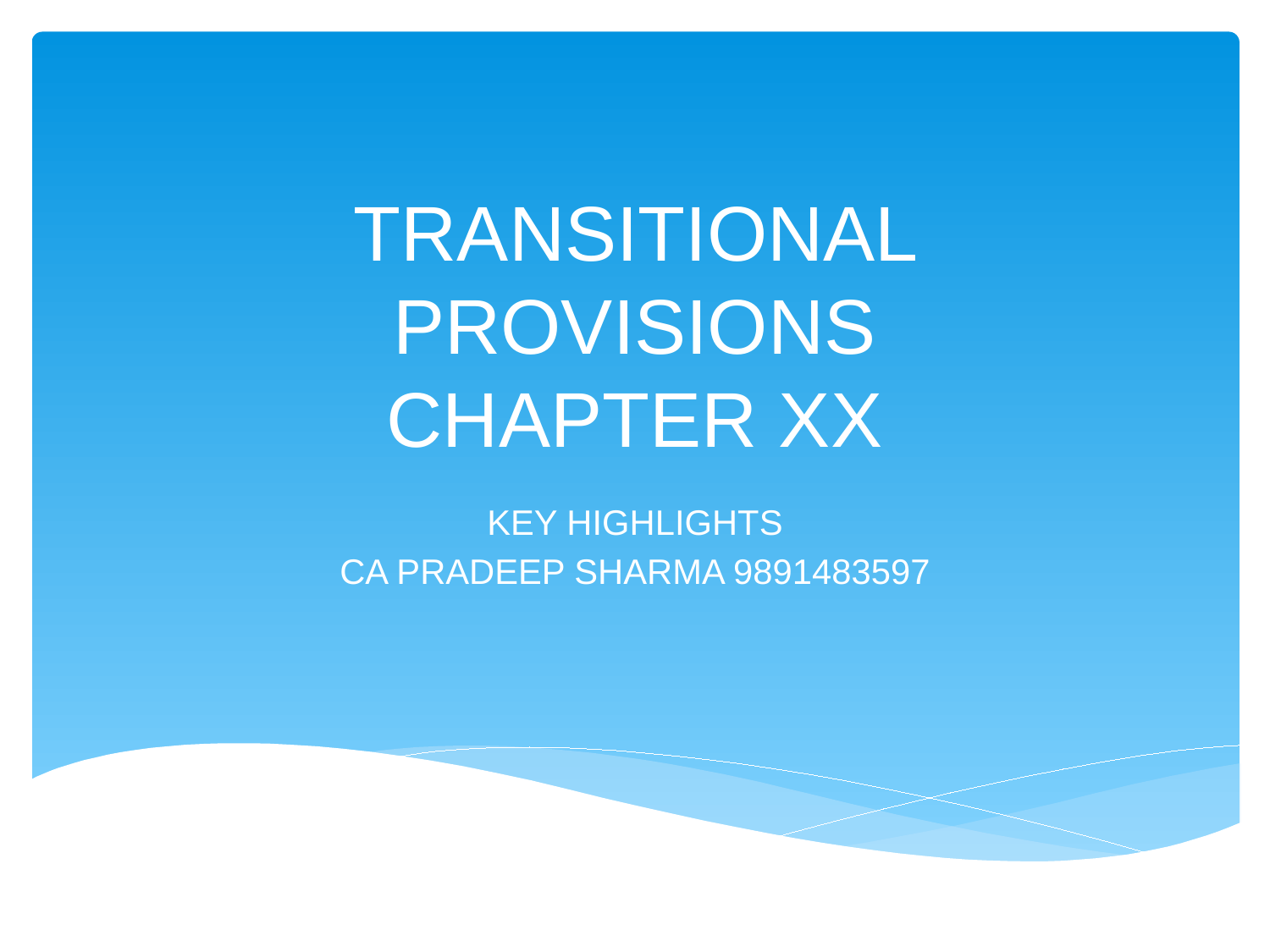

# TRANSITIONAL PROVISIONS CHAPTER XX
KEY HIGHLIGHTS
CA PRADEEP SHARMA 9891483597